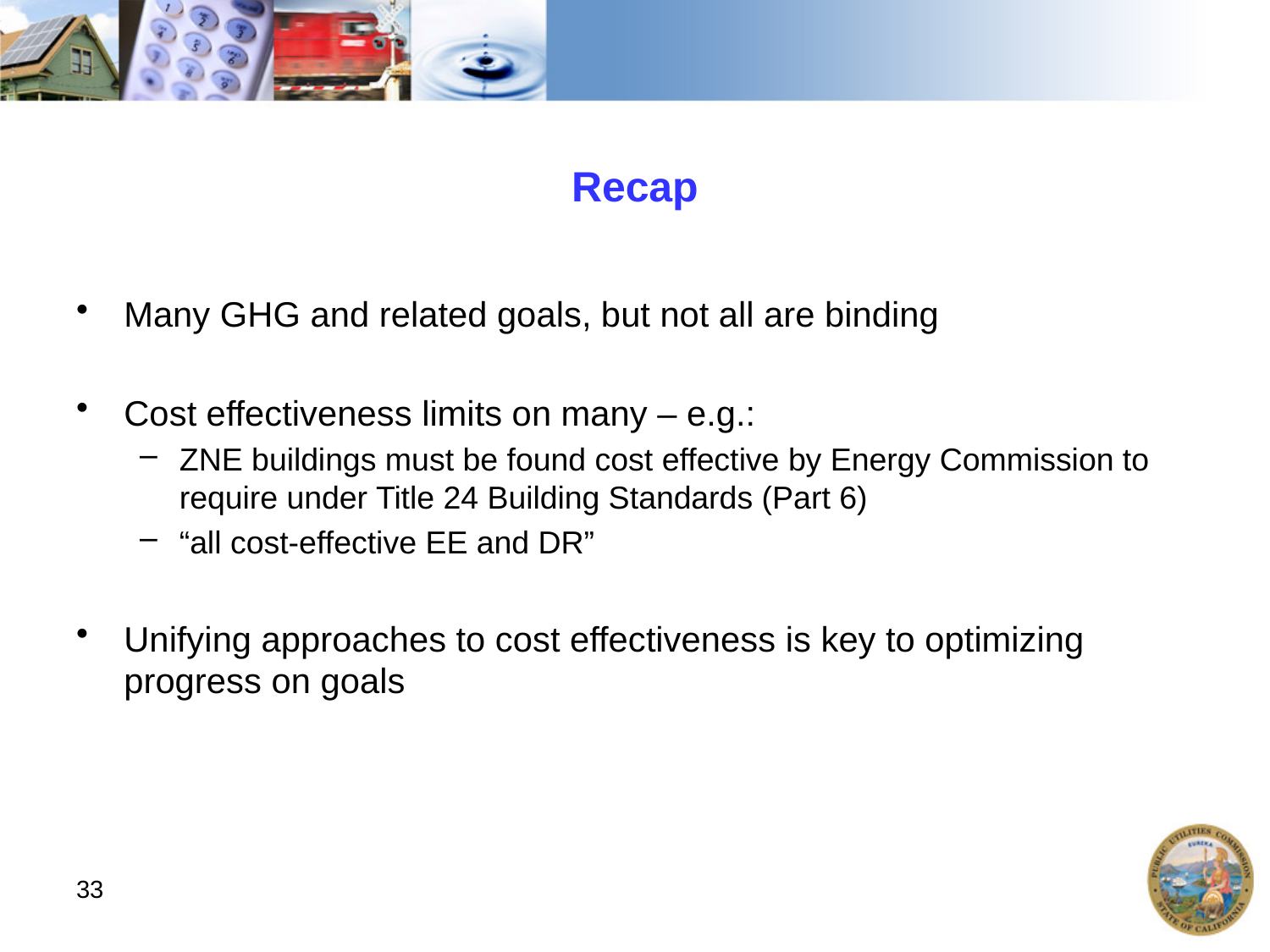

# Recap
Many GHG and related goals, but not all are binding

Cost effectiveness limits on many – e.g.:
ZNE buildings must be found cost effective by Energy Commission to require under Title 24 Building Standards (Part 6)
“all cost-effective EE and DR”

Unifying approaches to cost effectiveness is key to optimizing progress on goals
33